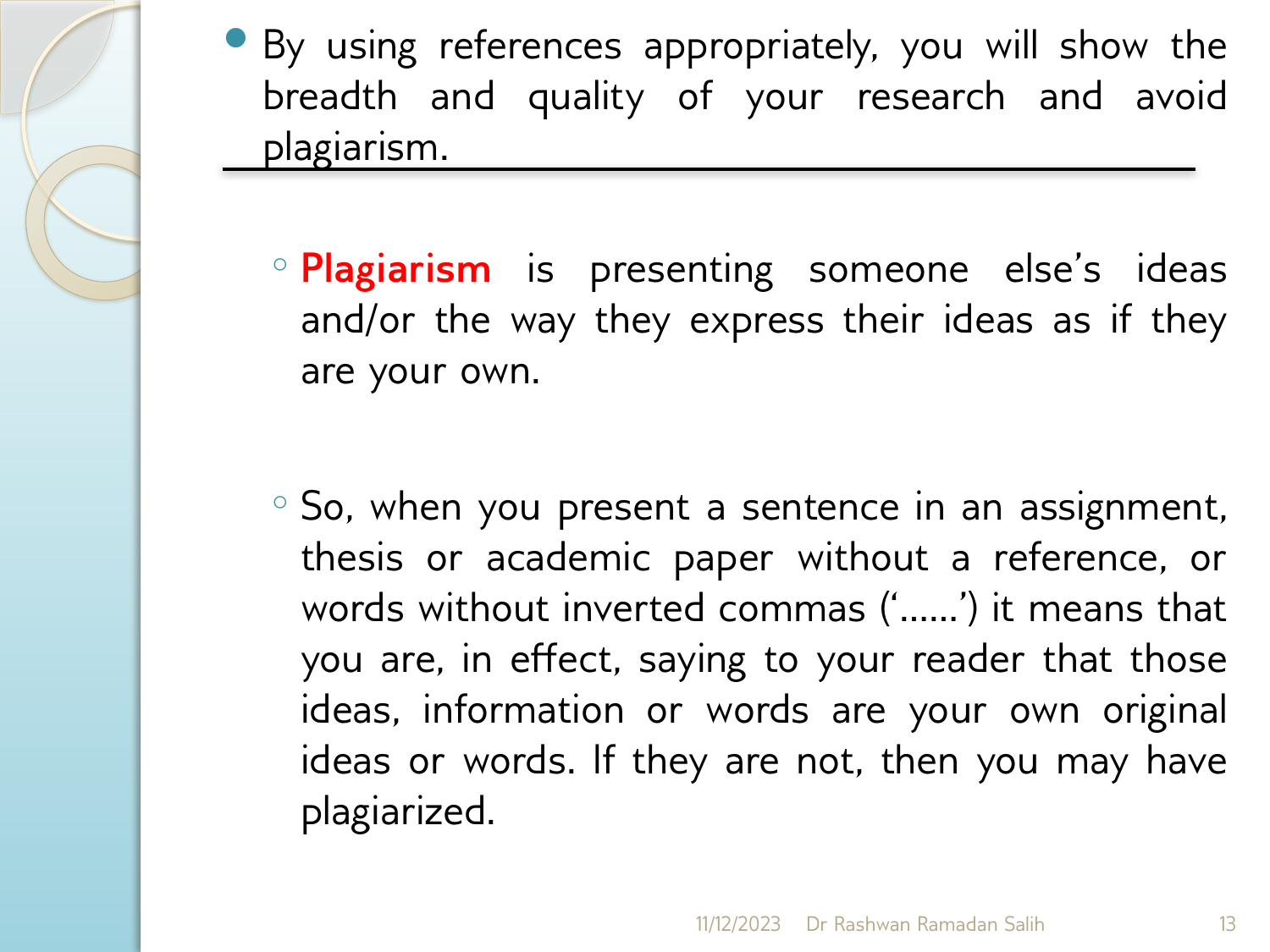

By using references appropriately, you will show the breadth and quality of your research and avoid plagiarism.

Plagiarism is presenting someone else’s ideas and/or the way they express their ideas as if they are your own.

So, when you present a sentence in an assignment, thesis or academic paper without a reference, or words without inverted commas (‘……’) it means that you are, in effect, saying to your reader that those ideas, information or words are your own original ideas or words. If they are not, then you may have plagiarized.
11/12/2023
Dr Rashwan Ramadan Salih
13